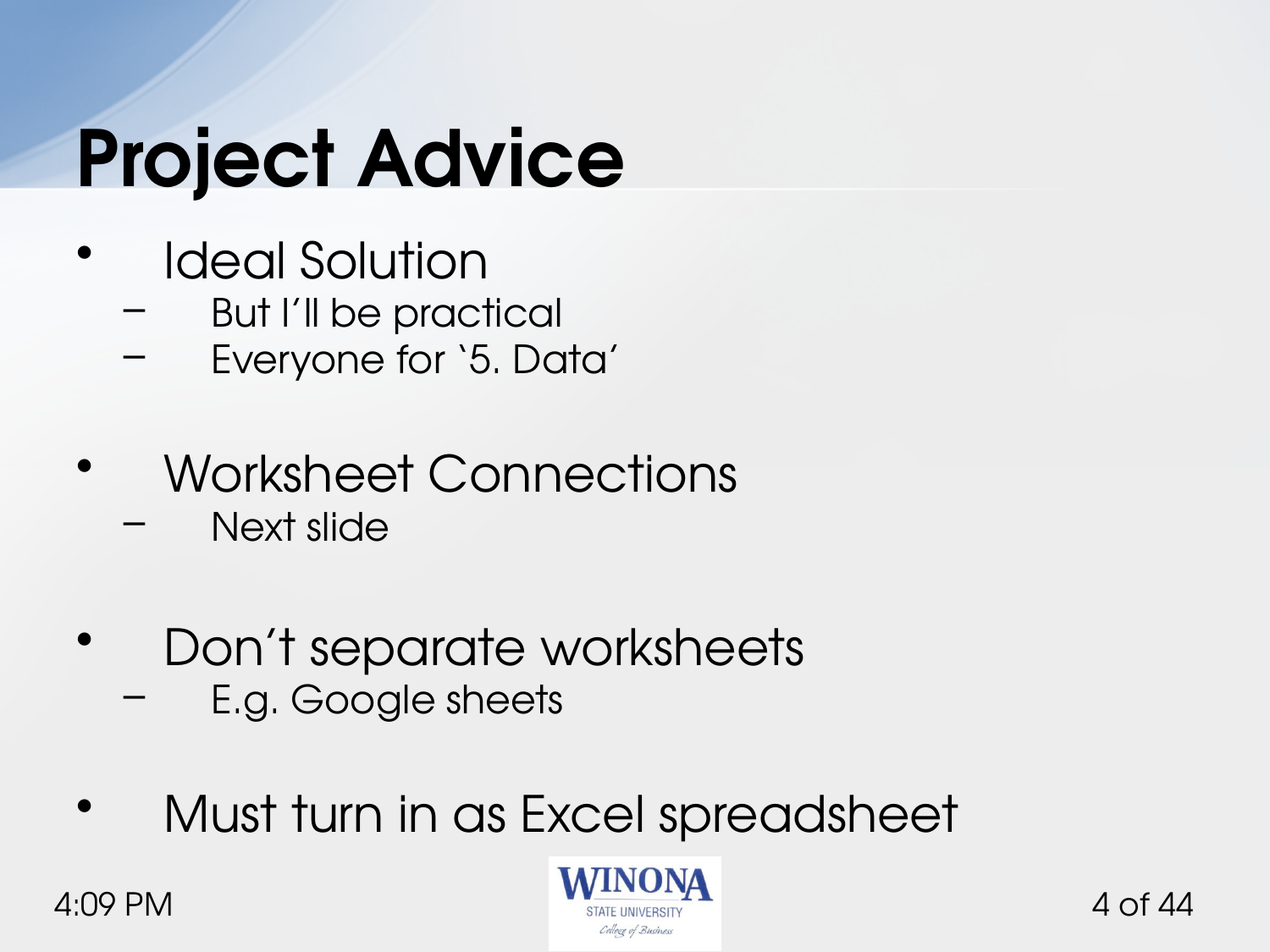

# Project Advice
Ideal Solution
But I’ll be practical
Everyone for ‘5. Data’

Worksheet Connections
Next slide

Don’t separate worksheets
E.g. Google sheets

Must turn in as Excel spreadsheet